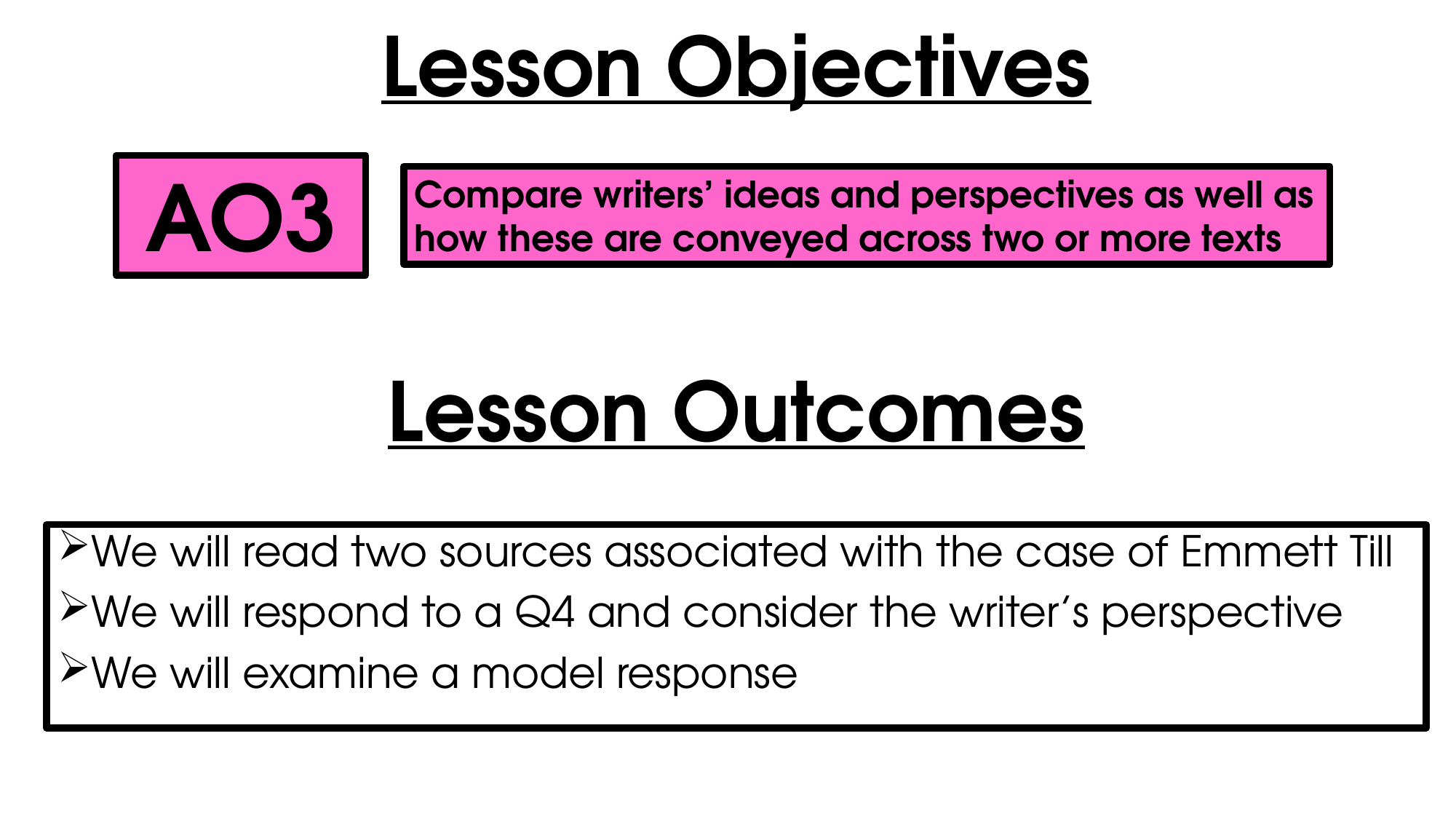

Lesson Objectives
AO3
Compare writers’ ideas and perspectives as well as how these are conveyed across two or more texts
Lesson Outcomes
We will read two sources associated with the case of Emmett Till
We will respond to a Q4 and consider the writer’s perspective
We will examine a model response